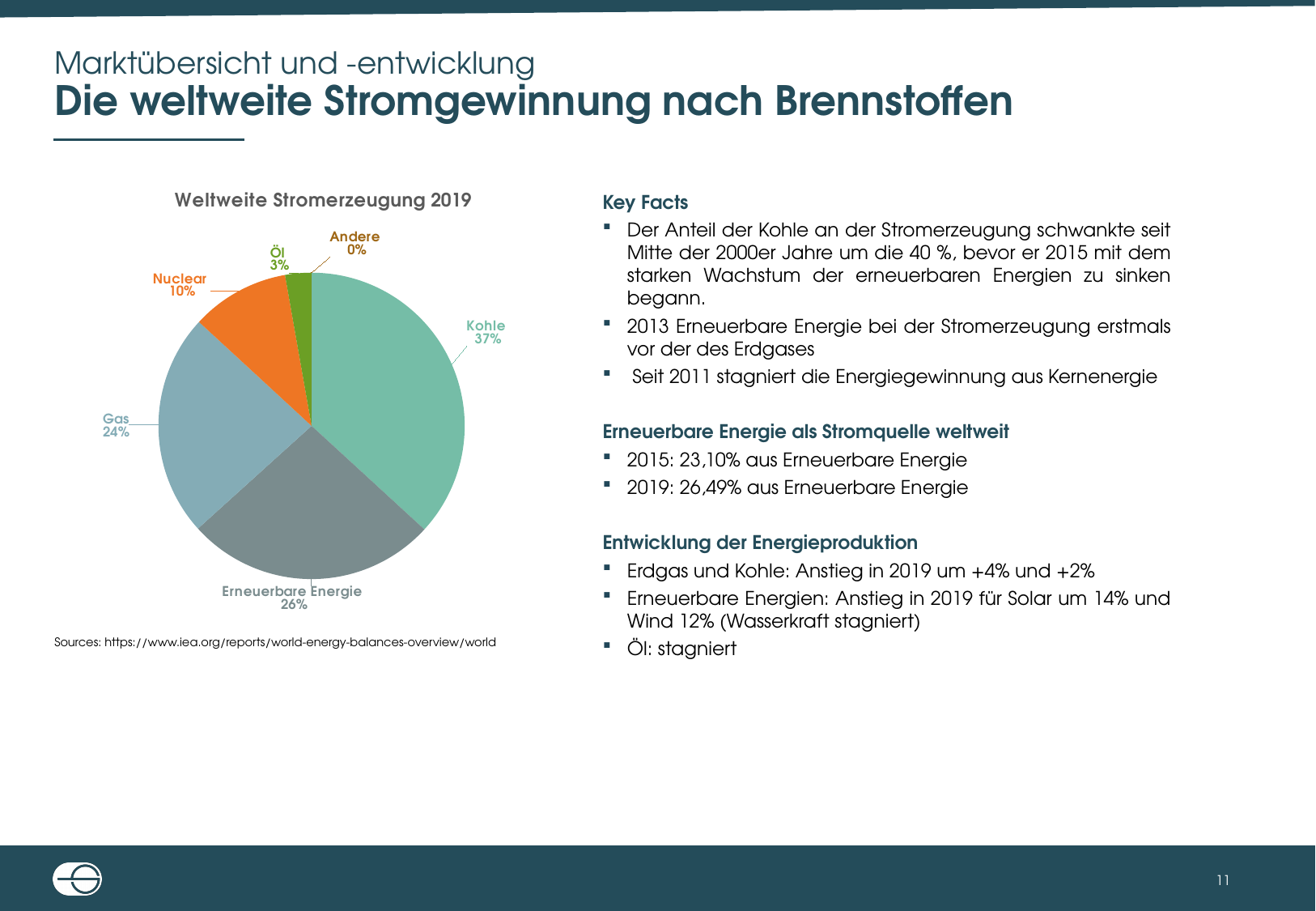

# Marktübersicht und -entwicklung Die weltweite Stromgewinnung nach Brennstoffen
Key Facts
Der Anteil der Kohle an der Stromerzeugung schwankte seit Mitte der 2000er Jahre um die 40 %, bevor er 2015 mit dem starken Wachstum der erneuerbaren Energien zu sinken begann.
2013 Erneuerbare Energie bei der Stromerzeugung erstmals vor der des Erdgases
 Seit 2011 stagniert die Energiegewinnung aus Kernenergie

Erneuerbare Energie als Stromquelle weltweit
2015: 23,10% aus Erneuerbare Energie
2019: 26,49% aus Erneuerbare Energie

Entwicklung der Energieproduktion
Erdgas und Kohle: Anstieg in 2019 um +4% und +2%
Erneuerbare Energien: Anstieg in 2019 für Solar um 14% und Wind 12% (Wasserkraft stagniert)
Öl: stagniert

### Chart: Weltweite Stromerzeugung 2019

| Category | Sales |
|---|---|
| Kohle  | 0.3681 |
| Erneuerbare Energie  | 0.2649 |
| Gas | 0.2356 |
| Nuclear  | 0.1036 |
| Öl  | 0.0277 |
| Andere  | 0.0001 |
Sources: https://www.iea.org/reports/world-energy-balances-overview/world
11